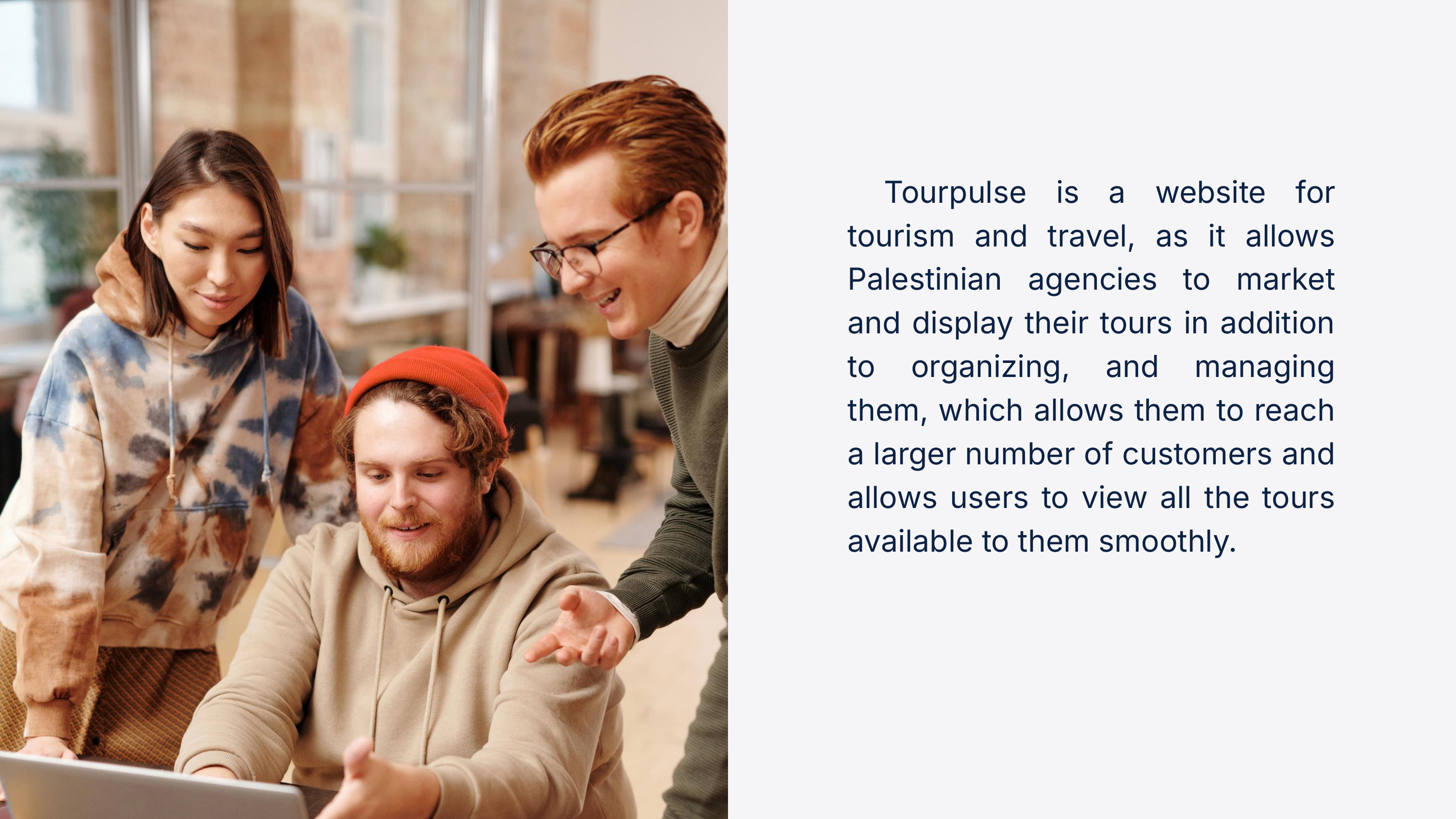

Tourpulse is a website for tourism and travel, as it allows Palestinian agencies to market and display their tours in addition to organizing, and managing them, which allows them to reach a larger number of customers and allows users to view all the tours available to them smoothly.